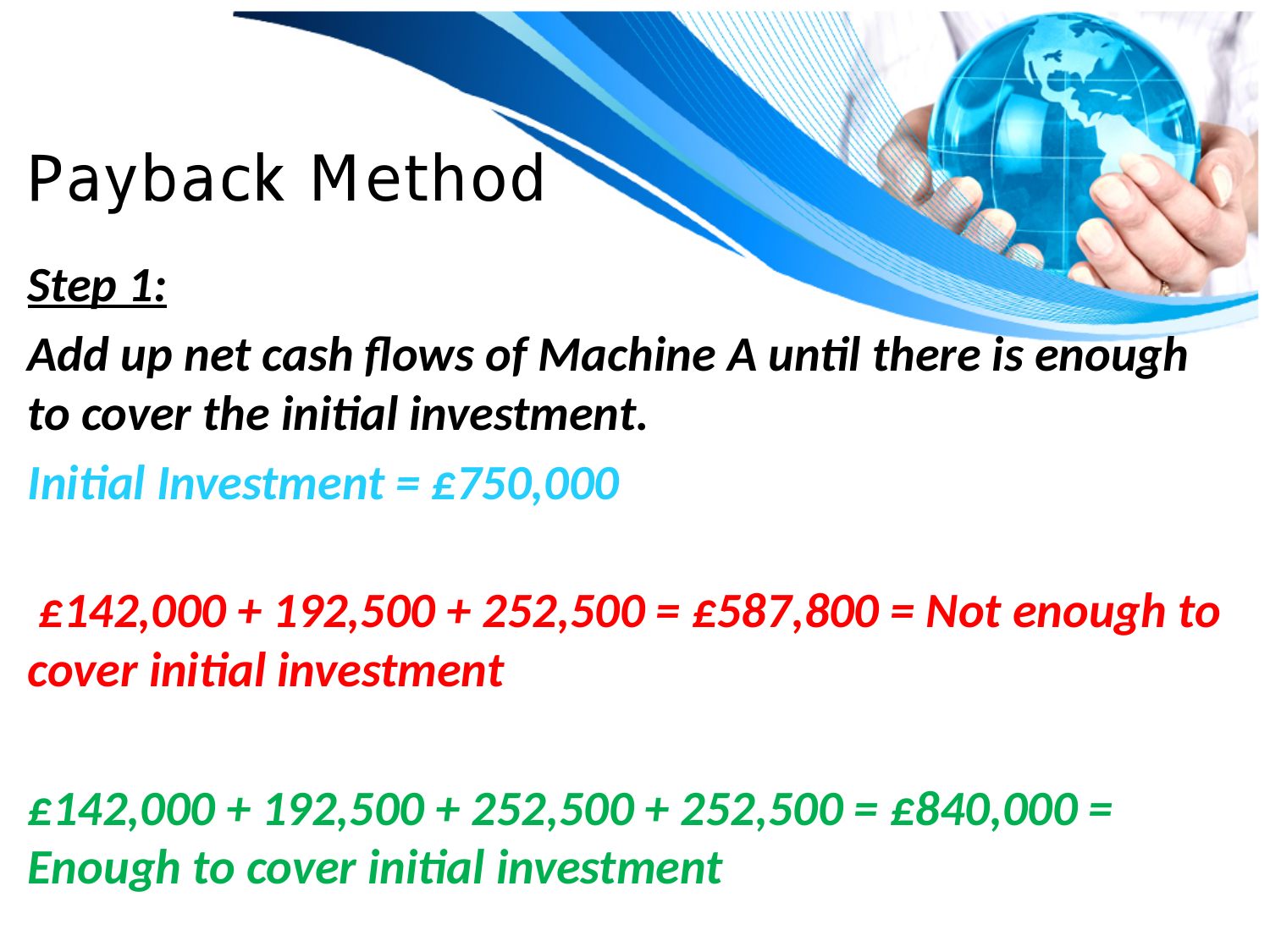

# Payback Method
Step 1:
Add up net cash flows of Machine A until there is enough to cover the initial investment.
Initial Investment = £750,000
 £142,000 + 192,500 + 252,500 = £587,800 = Not enough to cover initial investment

£142,000 + 192,500 + 252,500 + 252,500 = £840,000 = Enough to cover initial investment